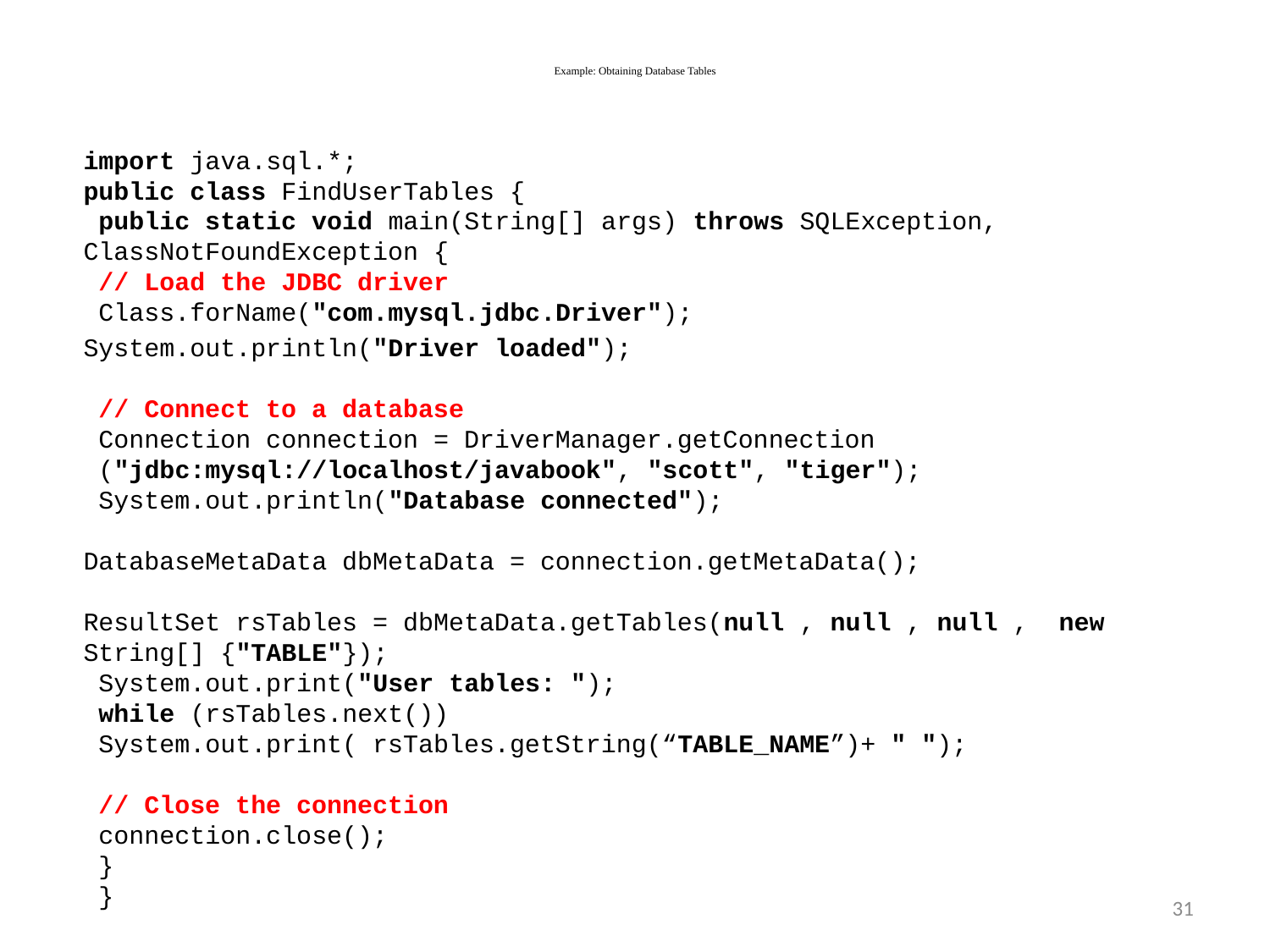

# Example: Obtaining Database Tables
	import java.sql.*;
public class FindUserTables {
 public static void main(String[] args) throws SQLException, ClassNotFoundException {
 // Load the JDBC driver
 Class.forName("com.mysql.jdbc.Driver");
	System.out.println("Driver loaded");
 // Connect to a database
 Connection connection = DriverManager.getConnection
 ("jdbc:mysql://localhost/javabook", "scott", "tiger");
 System.out.println("Database connected");
DatabaseMetaData dbMetaData = connection.getMetaData();
ResultSet rsTables = dbMetaData.getTables(null , null , null ,  new String[] {"TABLE"});
 System.out.print("User tables: ");
 while (rsTables.next())
 System.out.print( rsTables.getString(“TABLE_NAME”)+ " ");
 // Close the connection
 connection.close();
 }
 }
31